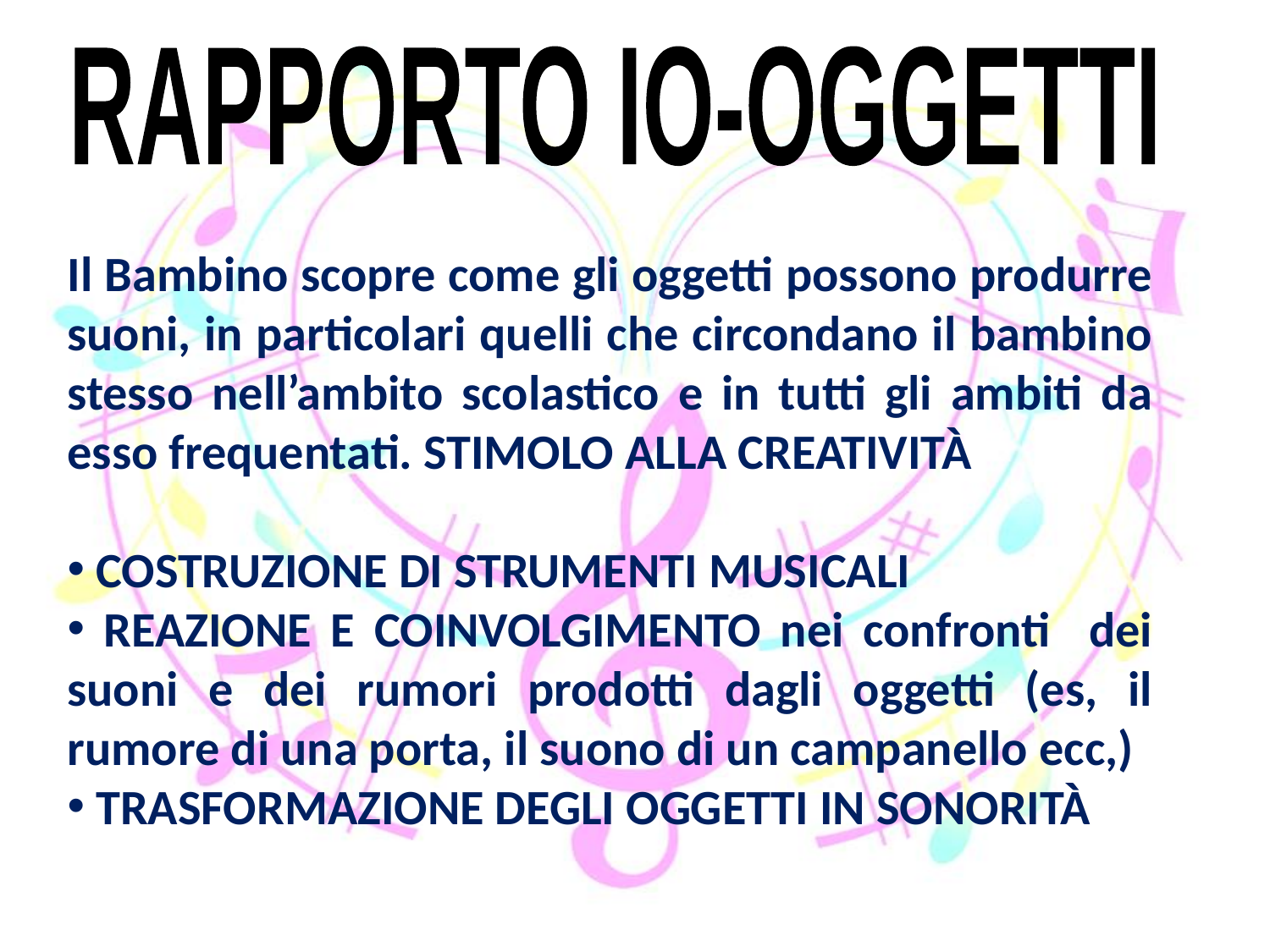

RAPPORTO IO-OGGETTI
Il Bambino scopre come gli oggetti possono produrre suoni, in particolari quelli che circondano il bambino stesso nell’ambito scolastico e in tutti gli ambiti da esso frequentati. STIMOLO ALLA CREATIVITÀ

 COSTRUZIONE DI STRUMENTI MUSICALI
 REAZIONE E COINVOLGIMENTO nei confronti  dei suoni e dei rumori prodotti dagli oggetti (es, il rumore di una porta, il suono di un campanello ecc,)
 TRASFORMAZIONE DEGLI OGGETTI IN SONORITÀ